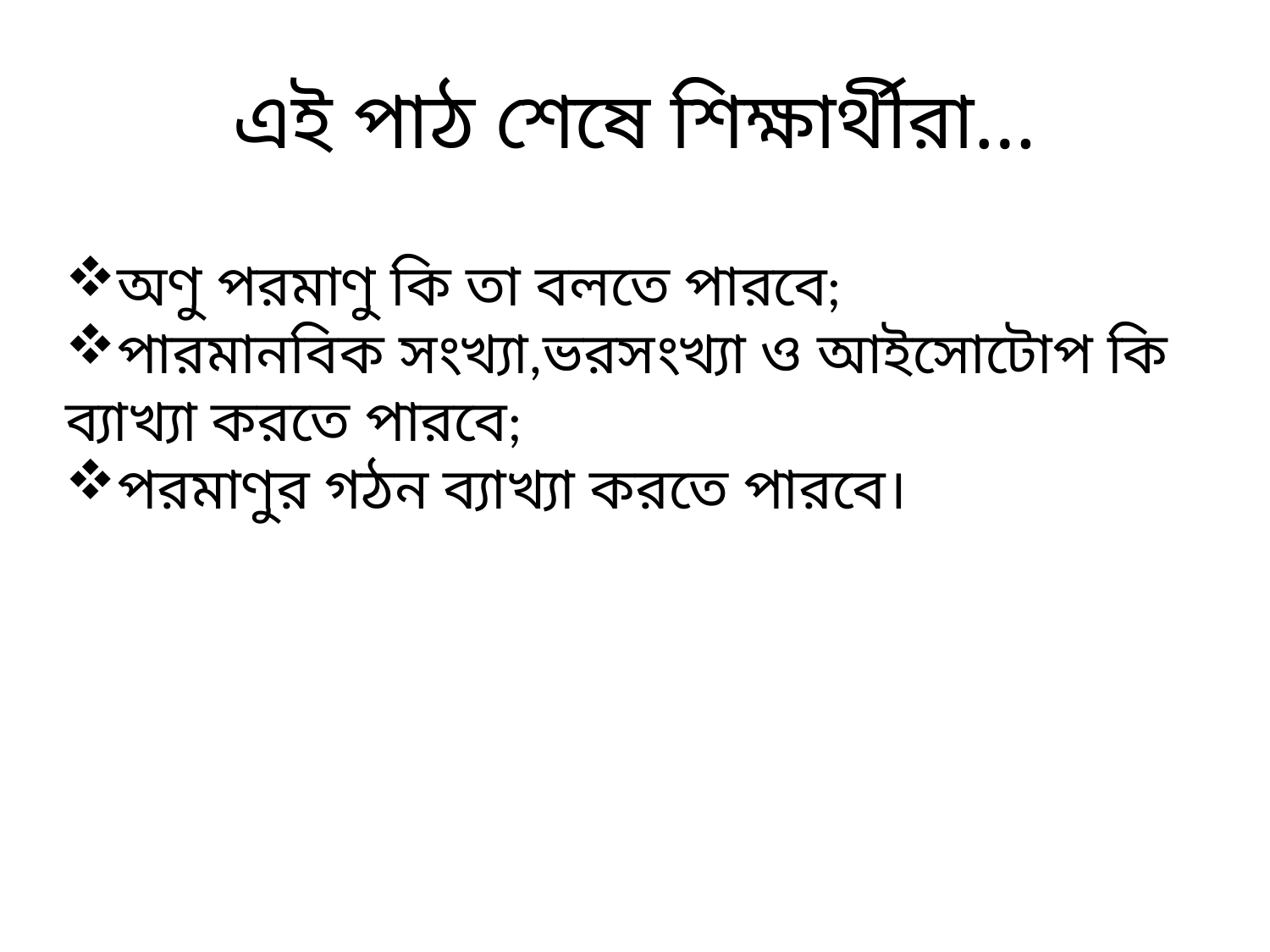

# এই পাঠ শেষে শিক্ষার্থীরা…
অণু পরমাণু কি তা বলতে পারবে;
পারমানবিক সংখ্যা,ভরসংখ্যা ও আইসোটোপ কি ব্যাখ্যা করতে পারবে;
পরমাণুর গঠন ব্যাখ্যা করতে পারবে।